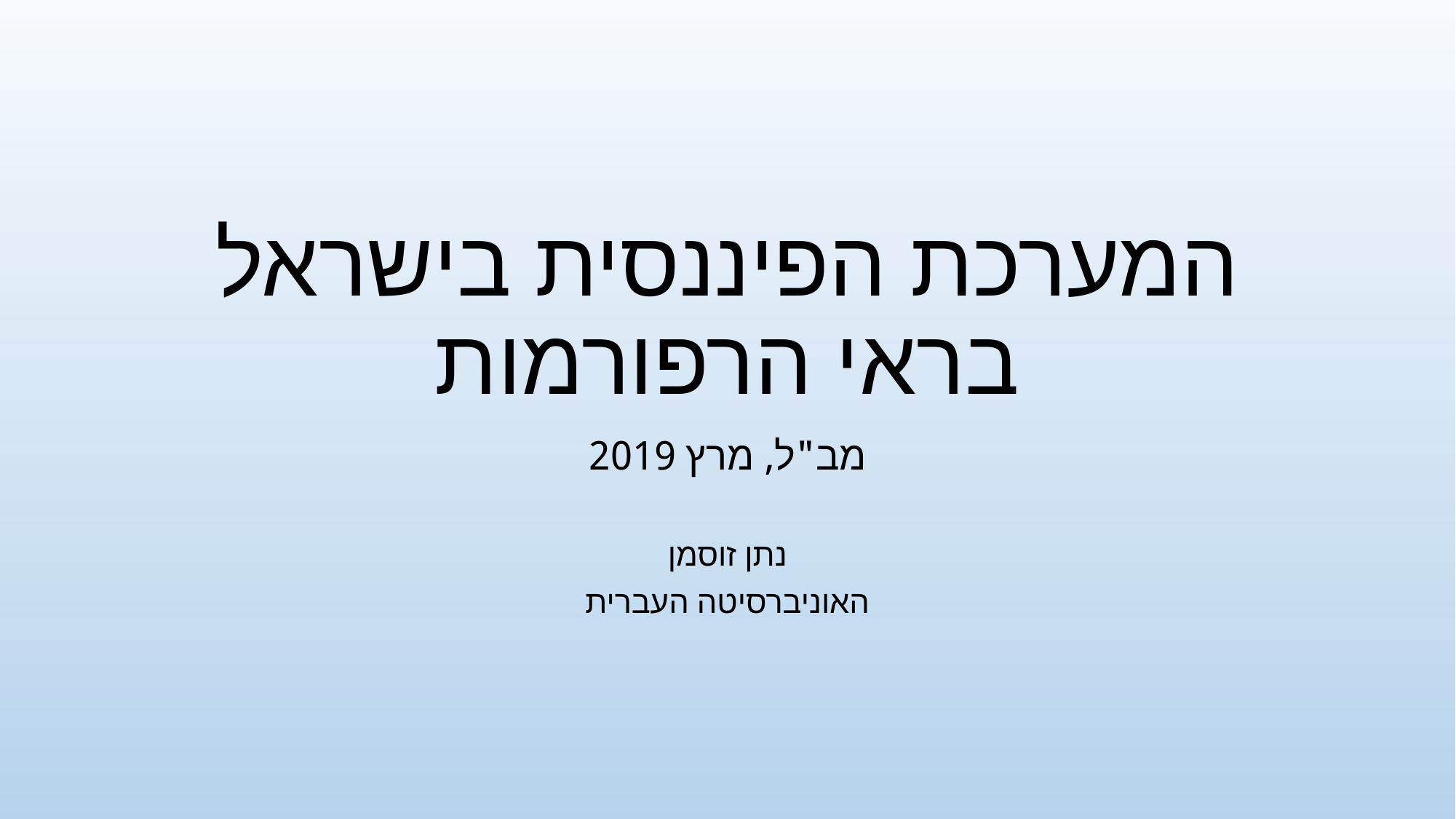

# המערכת הפיננסית בישראל בראי הרפורמות
מב"ל, מרץ 2019

נתן זוסמן
האוניברסיטה העברית